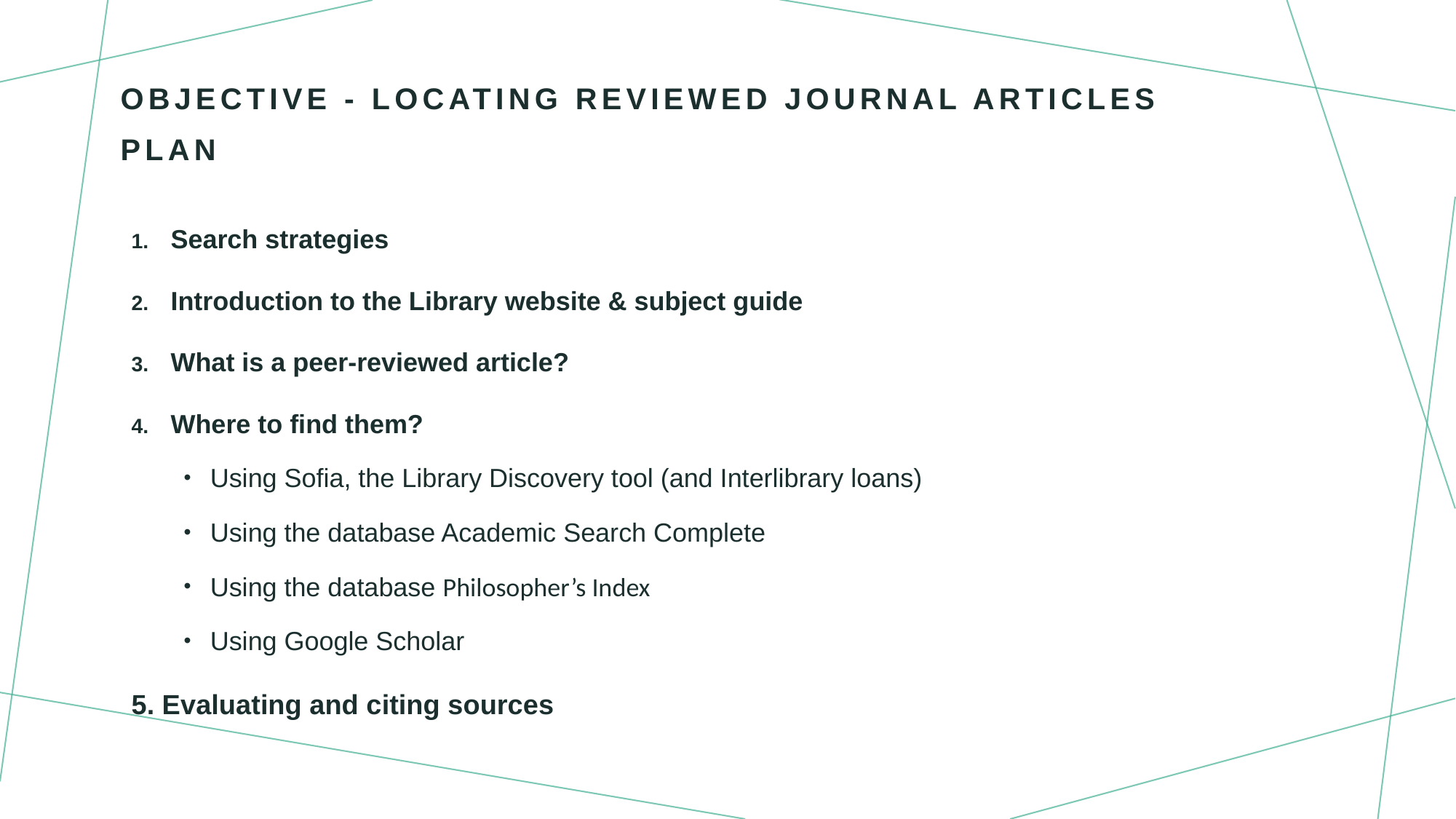

Objective - locating reviewed journal articles
Plan
Search strategies
Introduction to the Library website & subject guide
What is a peer-reviewed article?
Where to find them?
Using Sofia, the Library Discovery tool (and Interlibrary loans)
Using the database Academic Search Complete
Using the database Philosopher’s Index
Using Google Scholar
5. Evaluating and citing sources